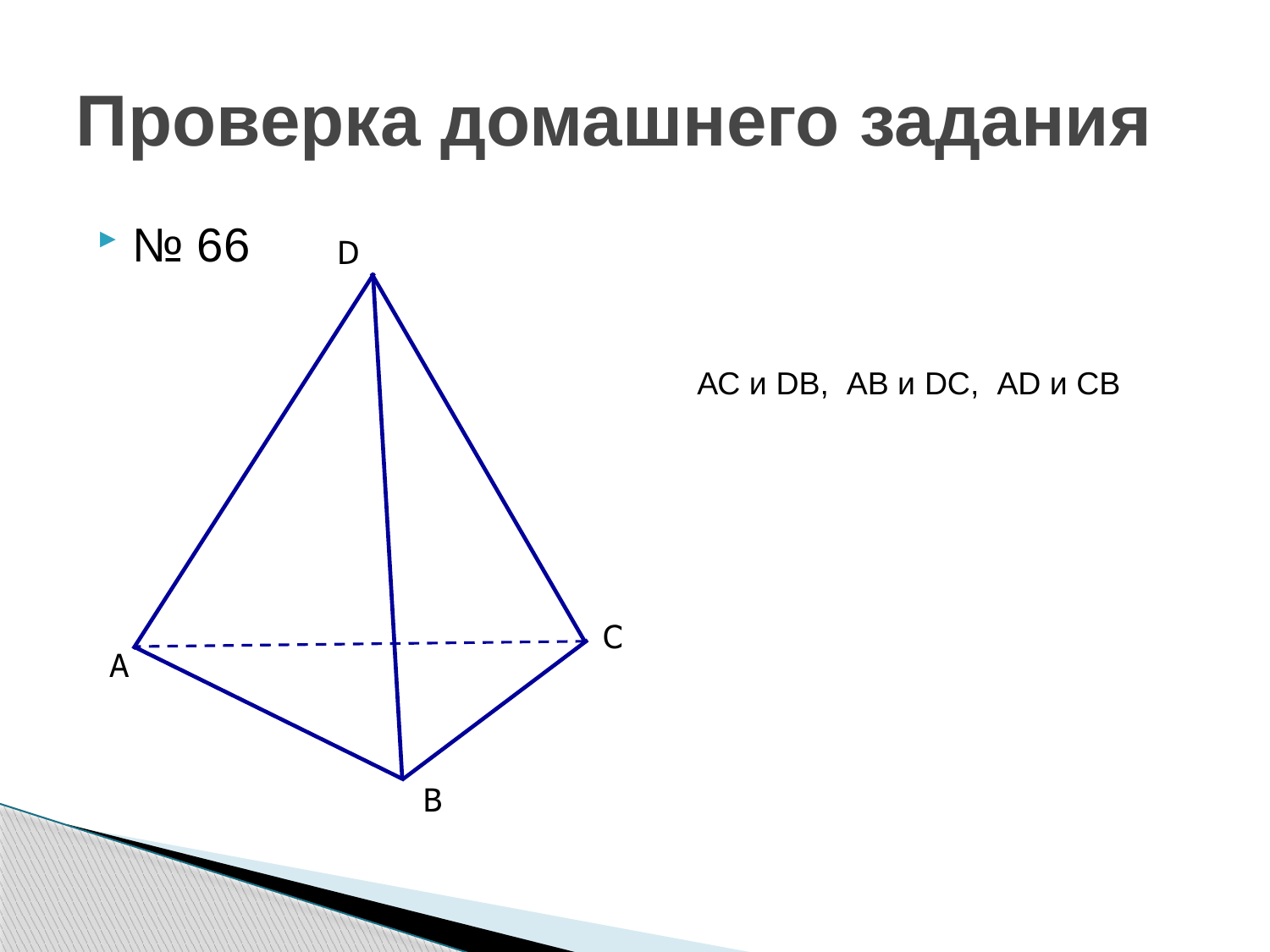

# Проверка домашнего задания
№ 66

D

АС и DB,  АВ и DC,  AD и СВ
С
А

В